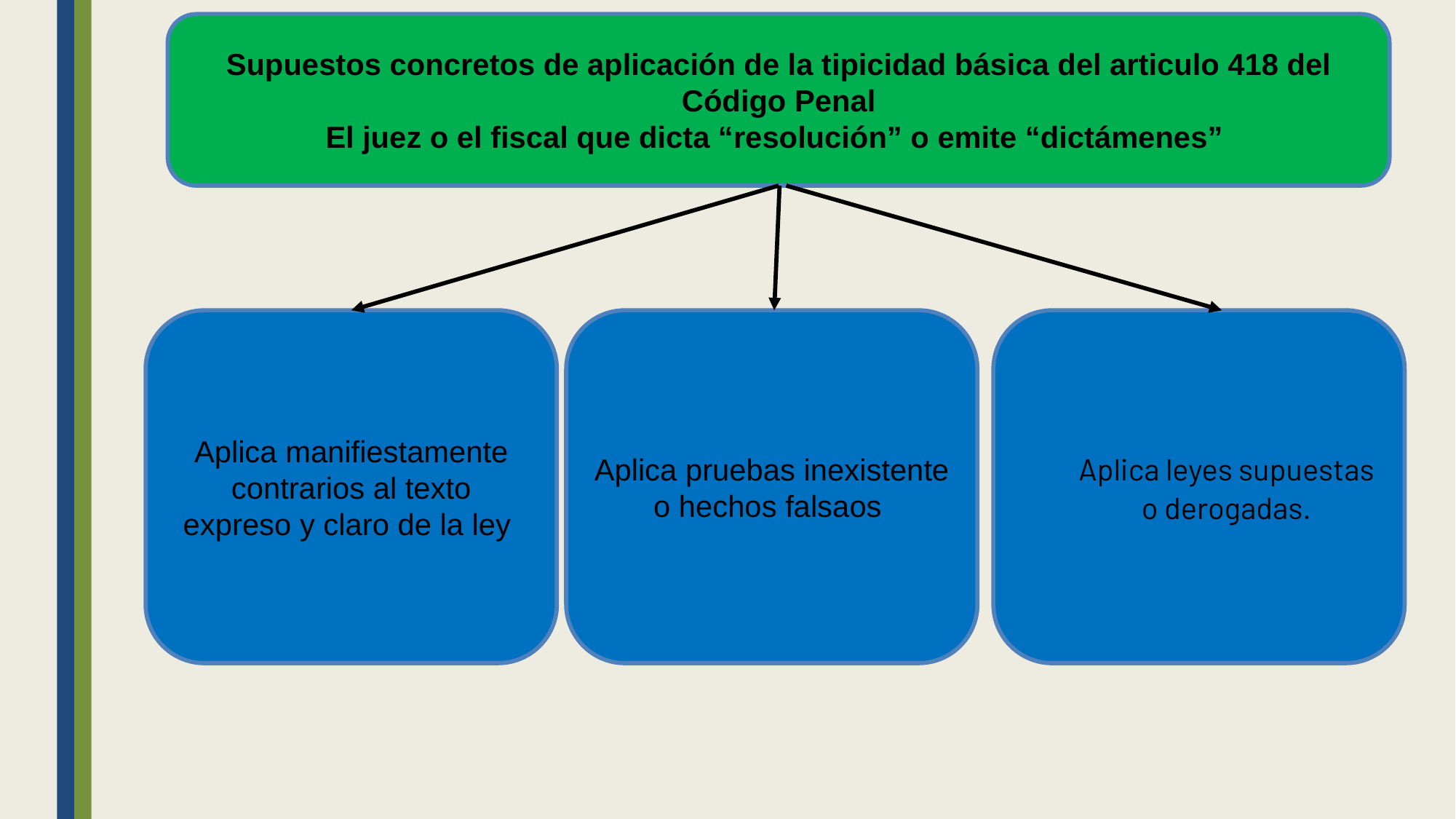

Supuestos concretos de aplicación de la tipicidad básica del articulo 418 del Código Penal
El juez o el fiscal que dicta “resolución” o emite “dictámenes”
Aplica manifiestamente contrarios al texto expreso y claro de la ley
Aplica pruebas inexistente o hechos falsaos
Aplica leyes supuestas o derogadas.